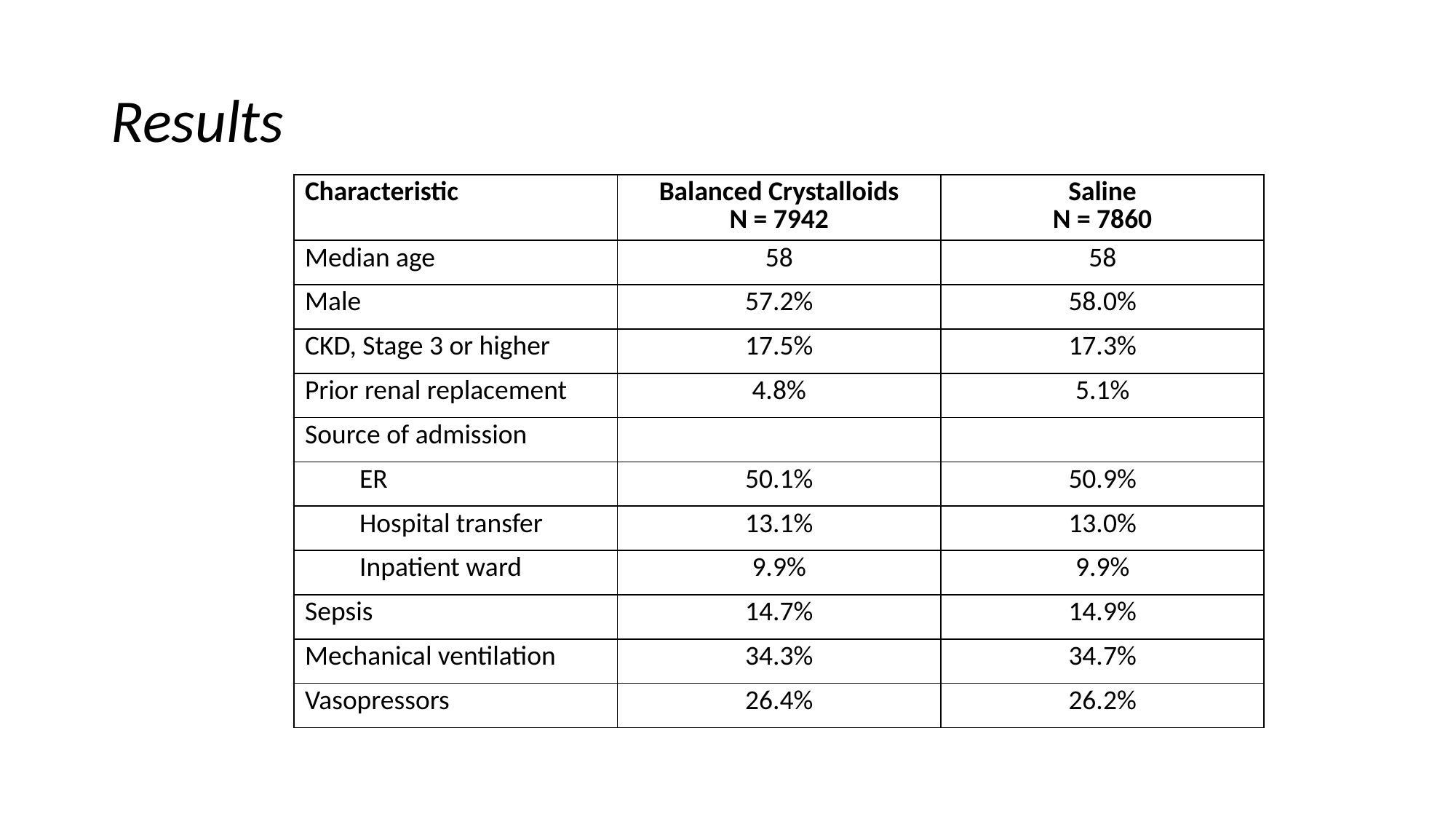

# Results
| Characteristic | Balanced Crystalloids N = 7942 | Saline N = 7860 |
| --- | --- | --- |
| Median age | 58 | 58 |
| Male | 57.2% | 58.0% |
| CKD, Stage 3 or higher | 17.5% | 17.3% |
| Prior renal replacement | 4.8% | 5.1% |
| Source of admission |  |  |
| ER | 50.1% | 50.9% |
| Hospital transfer | 13.1% | 13.0% |
| Inpatient ward | 9.9% | 9.9% |
| Sepsis | 14.7% | 14.9% |
| Mechanical ventilation | 34.3% | 34.7% |
| Vasopressors | 26.4% | 26.2% |